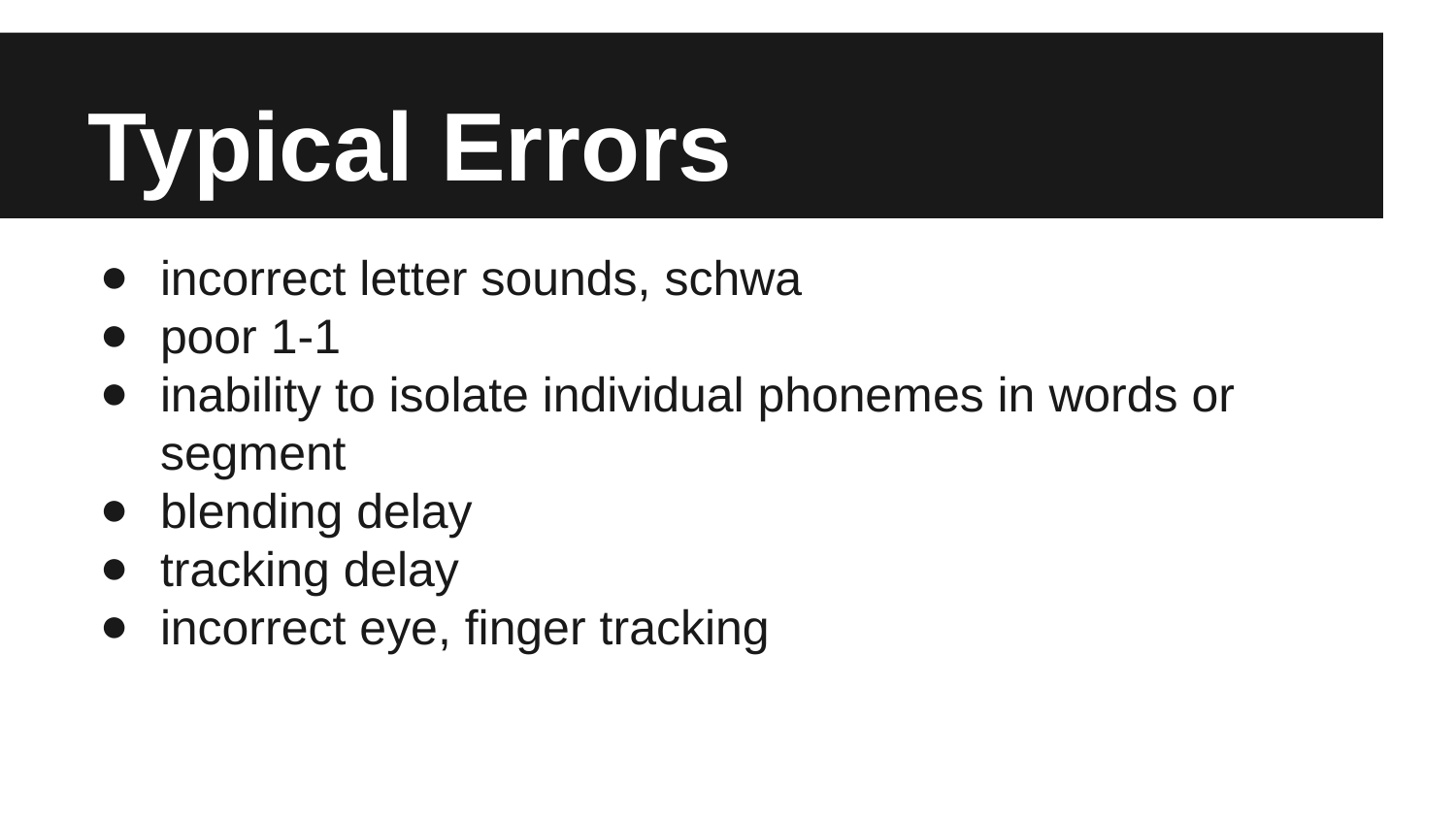

# Typical Errors
incorrect letter sounds, schwa
poor 1-1
inability to isolate individual phonemes in words or segment
blending delay
tracking delay
incorrect eye, finger tracking